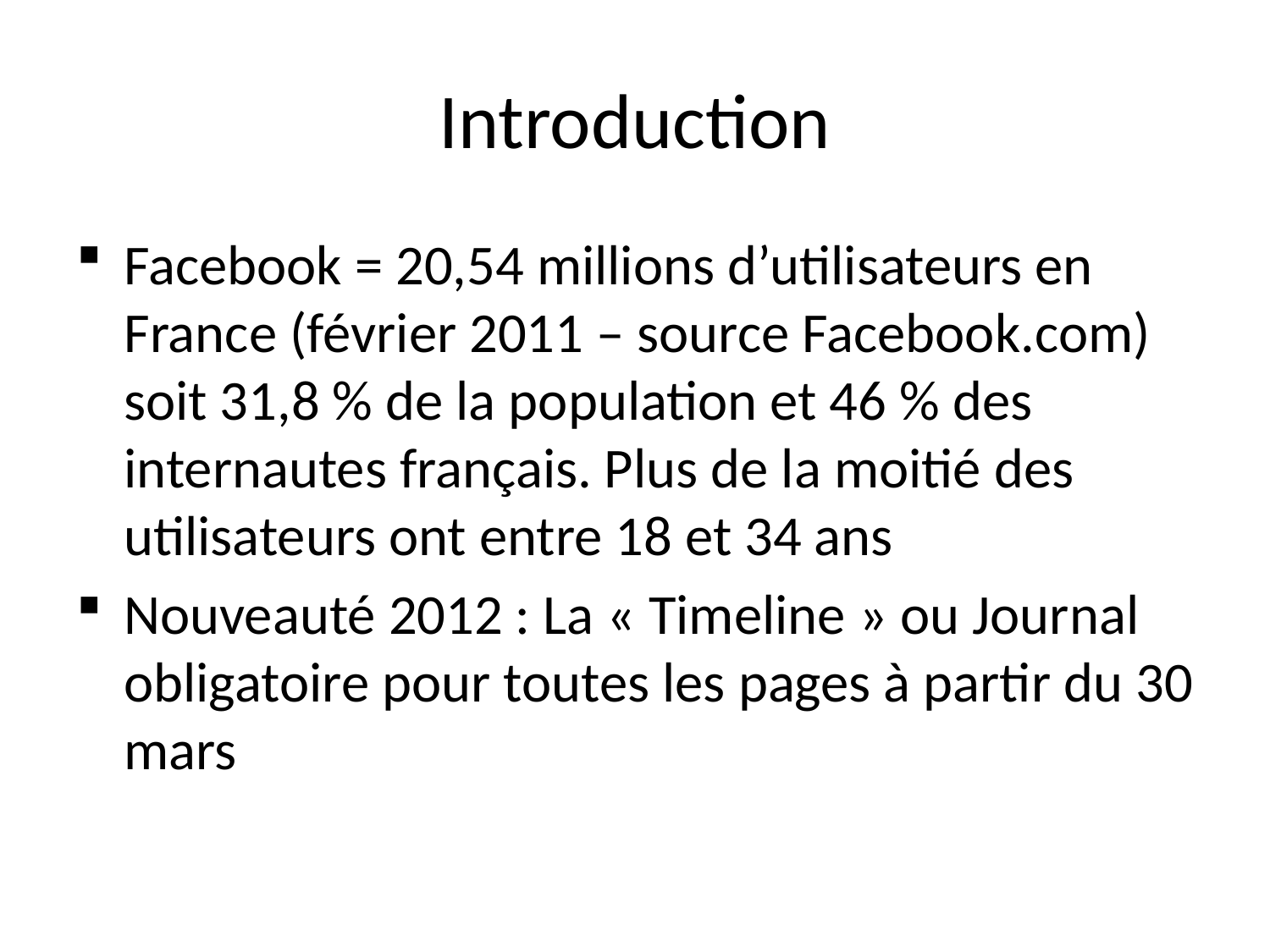

# Introduction
Facebook = 20,54 millions d’utilisateurs en France (février 2011 – source Facebook.com) soit 31,8 % de la population et 46 % des internautes français. Plus de la moitié des utilisateurs ont entre 18 et 34 ans
Nouveauté 2012 : La « Timeline » ou Journal obligatoire pour toutes les pages à partir du 30 mars